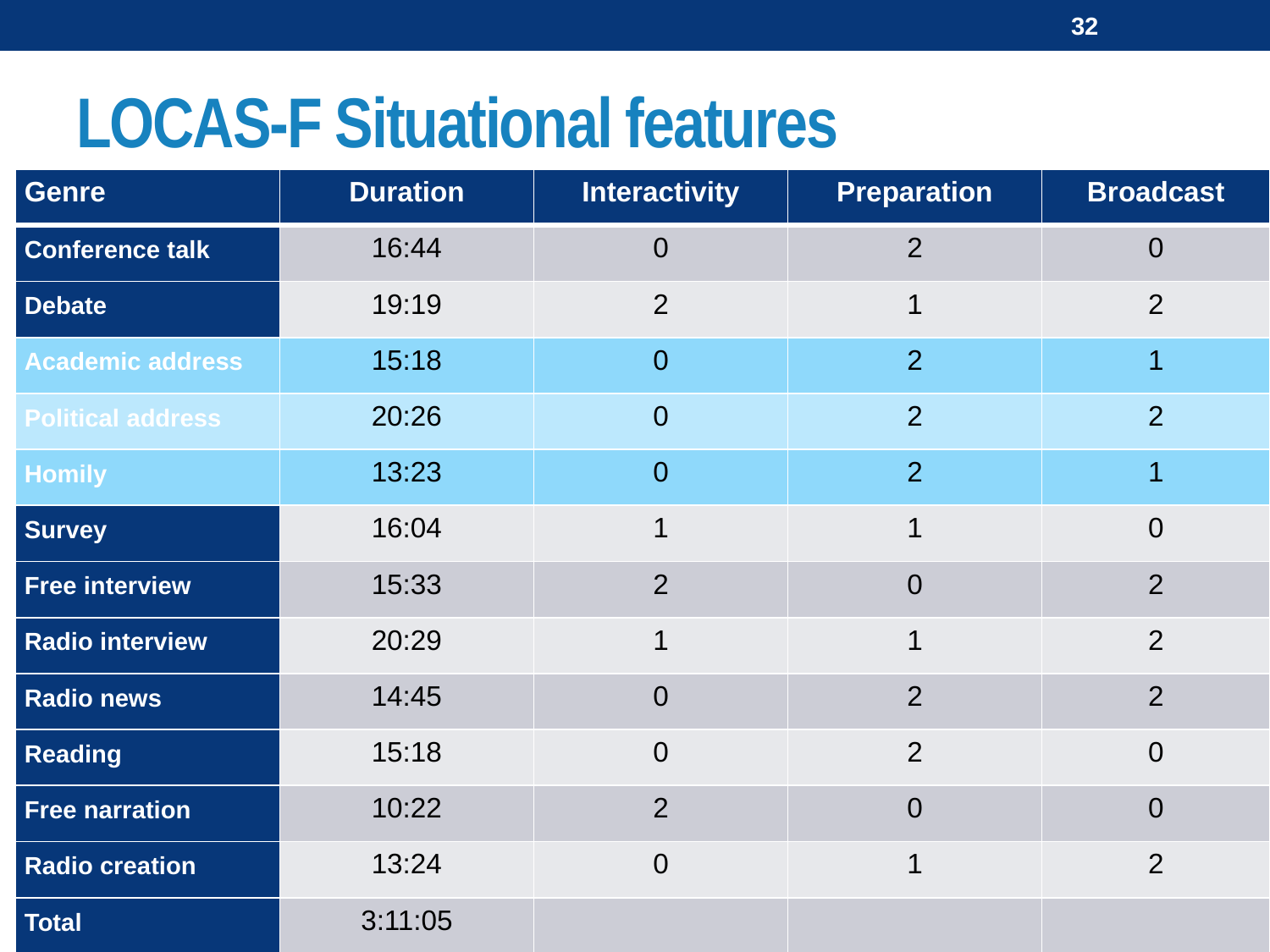

32
# LOCAS-F Situational features
| Genre | Duration | Interactivity | Preparation | Broadcast |
| --- | --- | --- | --- | --- |
| Conference talk | 16:44 | 0 | 2 | 0 |
| Debate | 19:19 | 2 | 1 | 2 |
| Academic address | 15:18 | 0 | 2 | 1 |
| Political address | 20:26 | 0 | 2 | 2 |
| Homily | 13:23 | 0 | 2 | 1 |
| Survey | 16:04 | 1 | 1 | 0 |
| Free interview | 15:33 | 2 | 0 | 2 |
| Radio interview | 20:29 | 1 | 1 | 2 |
| Radio news | 14:45 | 0 | 2 | 2 |
| Reading | 15:18 | 0 | 2 | 0 |
| Free narration | 10:22 | 2 | 0 | 0 |
| Radio creation | 13:24 | 0 | 1 | 2 |
| Total | 3:11:05 |  |  |  |
LOCAS-F – situational features